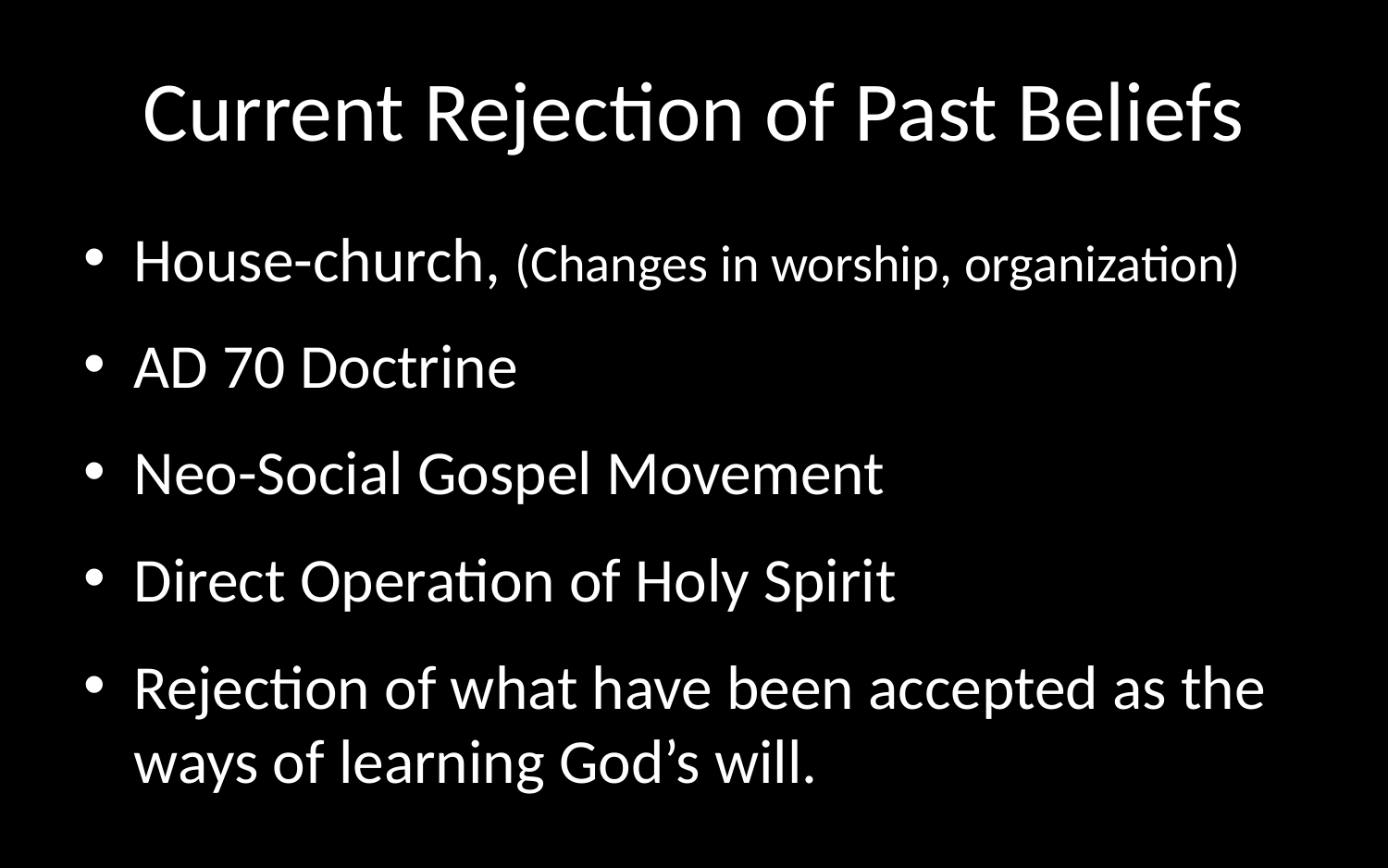

# Current Rejection of Past Beliefs
House-church, (Changes in worship, organization)

AD 70 Doctrine

Neo-Social Gospel Movement

Direct Operation of Holy Spirit

Rejection of what have been accepted as the ways of learning God’s will.